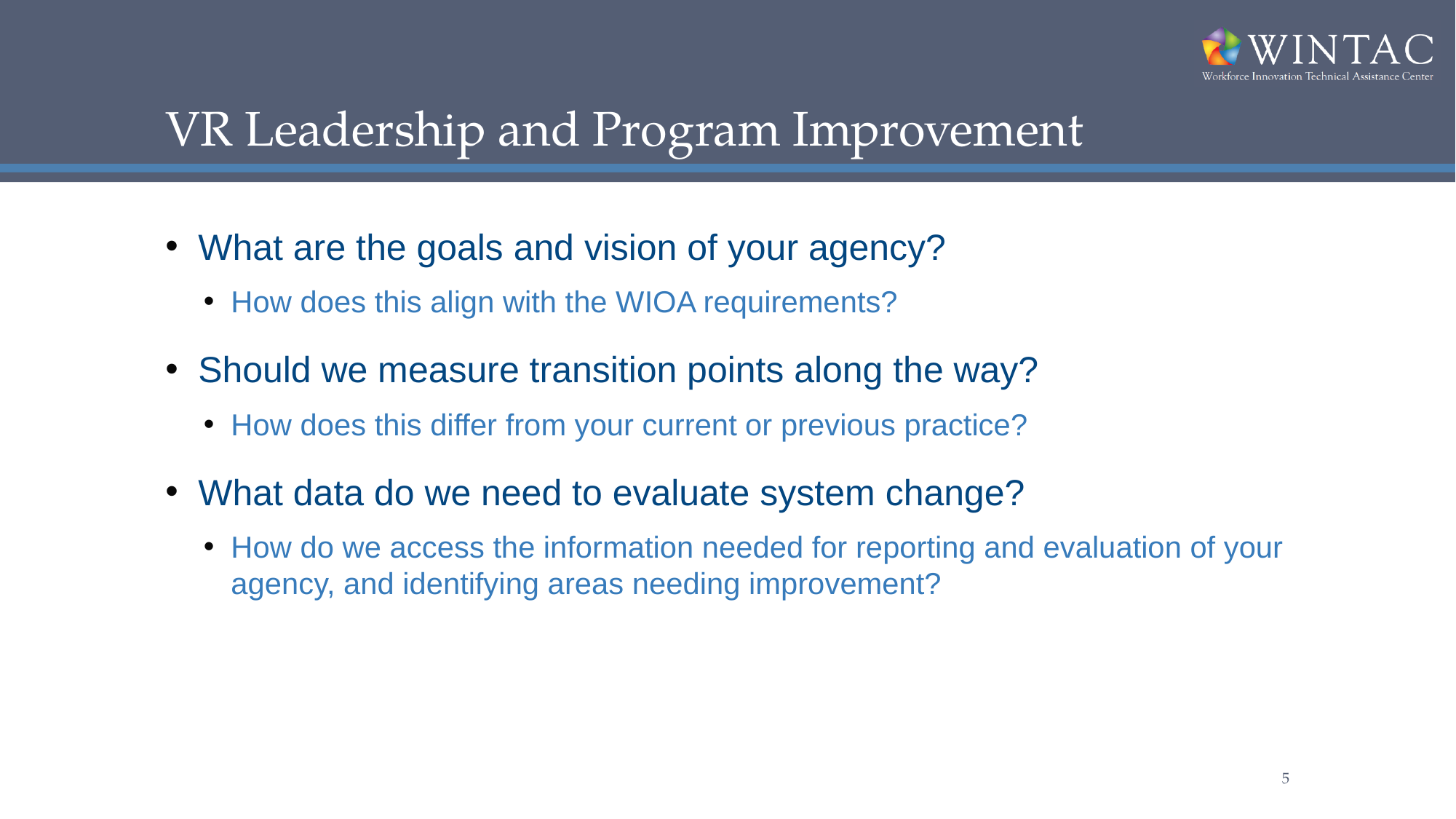

# VR Leadership and Program Improvement
What are the goals and vision of your agency?
How does this align with the WIOA requirements?
Should we measure transition points along the way?
How does this differ from your current or previous practice?
What data do we need to evaluate system change?
How do we access the information needed for reporting and evaluation of your agency, and identifying areas needing improvement?
5